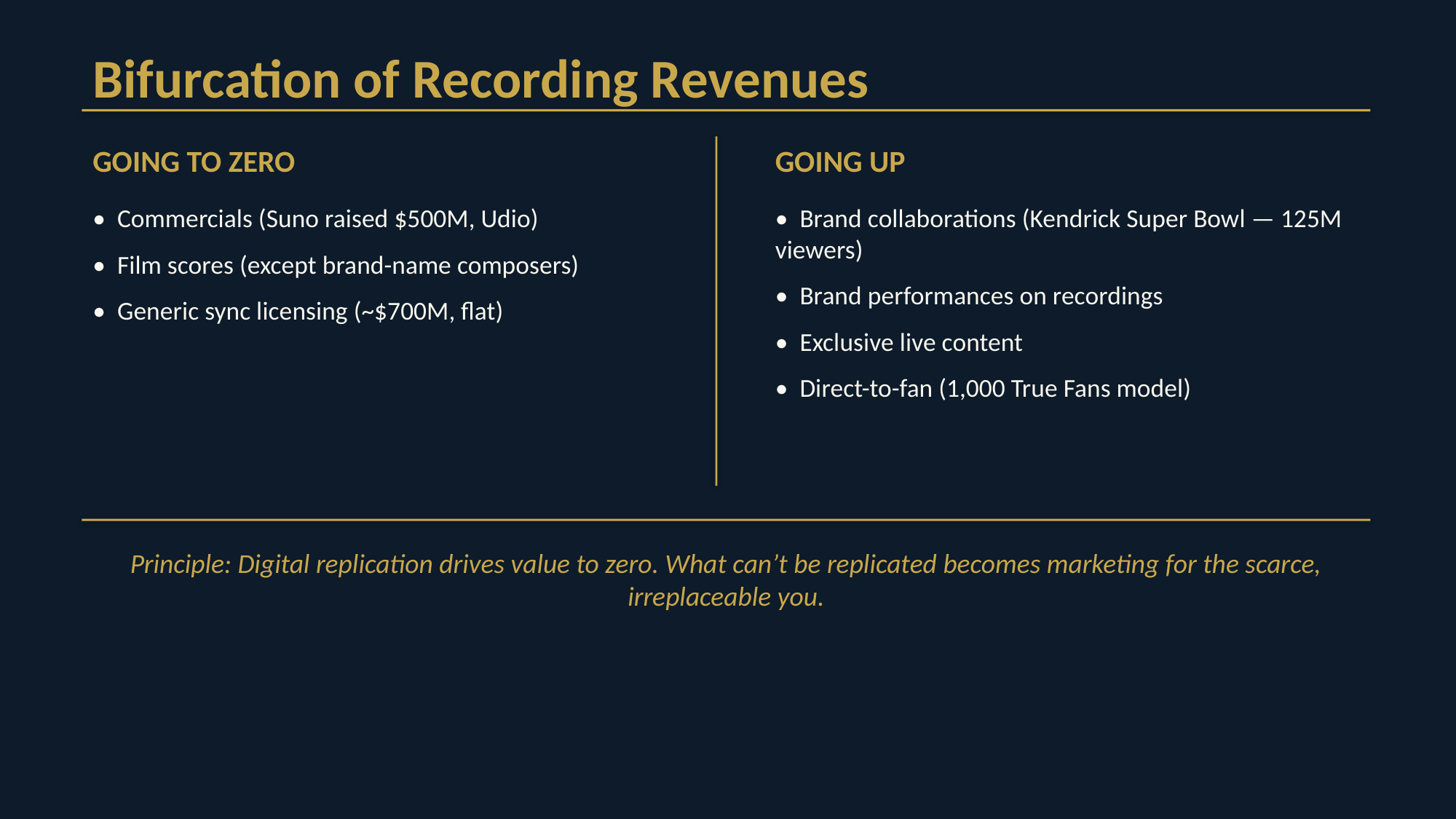

Bifurcation of Recording Revenues

GOING TO ZERO

GOING UP
•  Commercials (Suno raised $500M, Udio)
•  Film scores (except brand-name composers)
•  Generic sync licensing (~$700M, flat)
•  Brand collaborations (Kendrick Super Bowl — 125M viewers)
•  Brand performances on recordings
•  Exclusive live content
•  Direct-to-fan (1,000 True Fans model)

Principle: Digital replication drives value to zero. What can’t be replicated becomes marketing for the scarce, irreplaceable you.